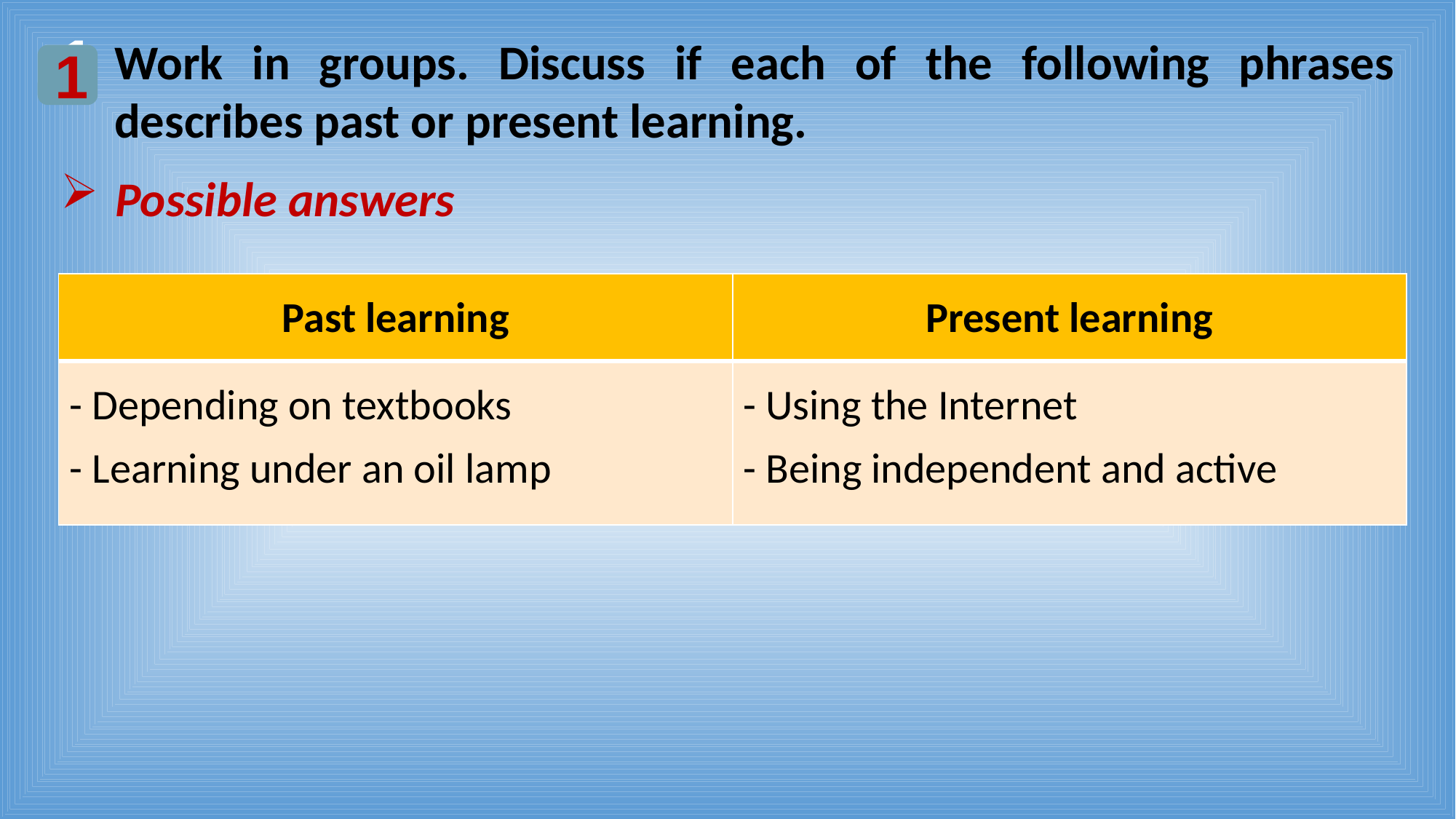

1
Work in groups. Discuss if each of the following phrases describes past or present learning.
1

Possible answers
| Past learning | Present learning |
| --- | --- |
| - Depending on textbooks - Learning under an oil lamp | - Using the Internet - Being independent and active |